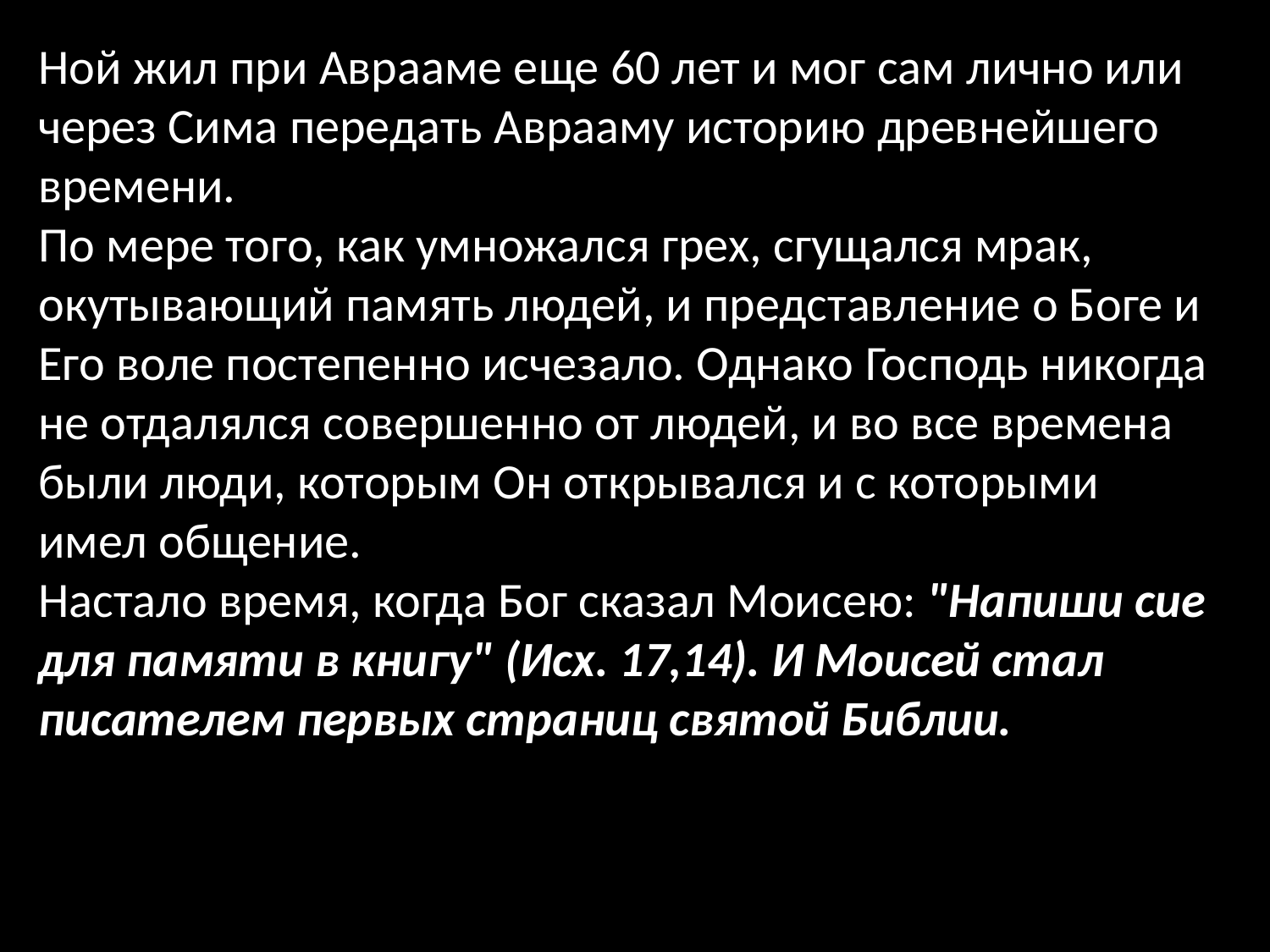

Ной жил при Аврааме еще 60 лет и мог сам лично или через Сима передать Аврааму историю древнейшего времени.
По мере того, как умножался грех, сгущался мрак, окутывающий память людей, и представление о Боге и Его воле постепенно исчезало. Однако Господь никогда не отдалялся совершенно от людей, и во все времена были люди, которым Он открывался и с которыми имел общение.
Настало время, когда Бог сказал Моисею: "Напиши сие для памяти в книгу" (Исх. 17,14). И Моисей стал писателем первых страниц святой Библии.